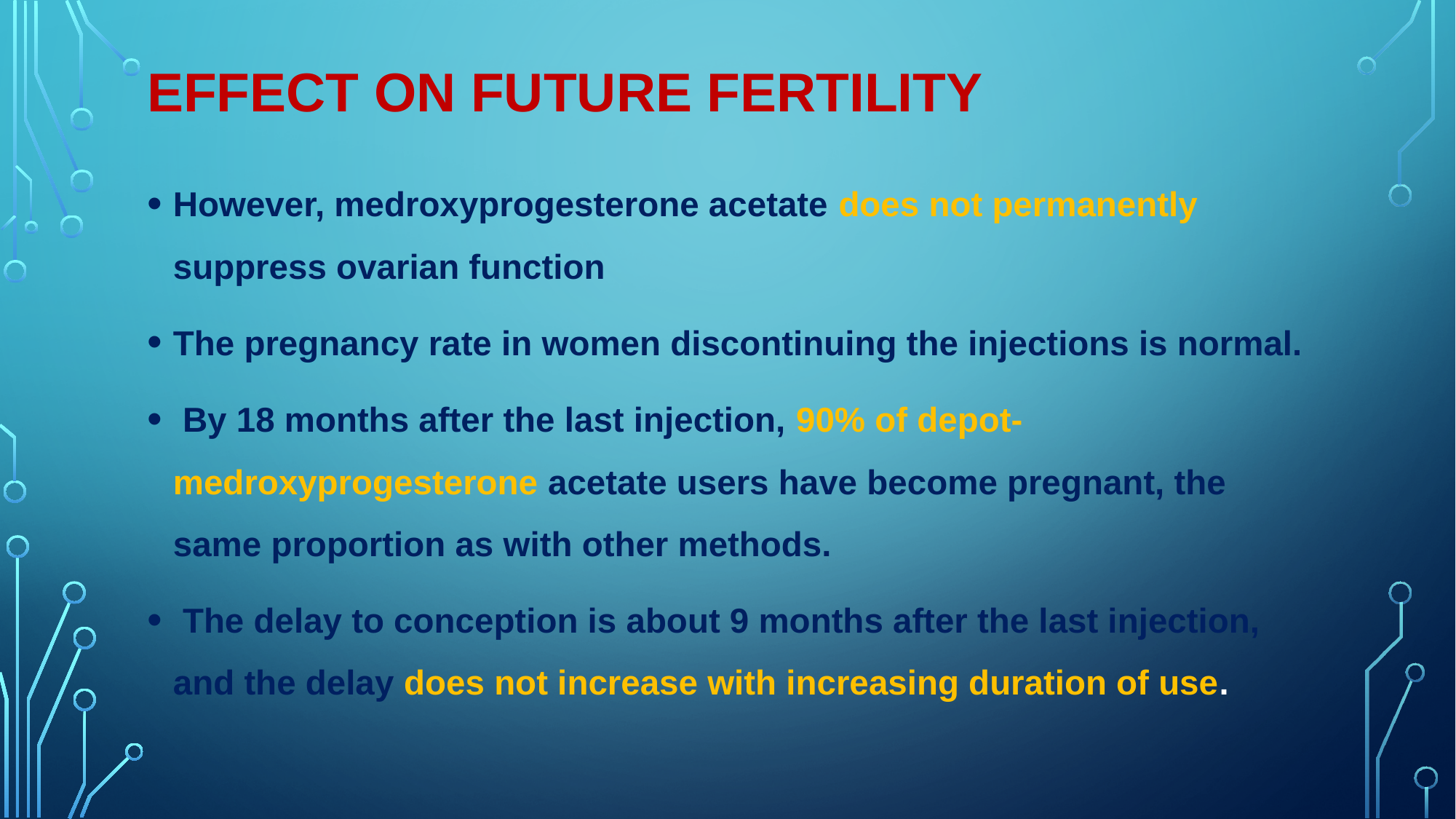

# Effect on Future Fertility
However, medroxyprogesterone acetate does not permanently suppress ovarian function
The pregnancy rate in women discontinuing the injections is normal.
 By 18 months after the last injection, 90% of depot-medroxyprogesterone acetate users have become pregnant, the same proportion as with other methods.
 The delay to conception is about 9 months after the last injection, and the delay does not increase with increasing duration of use.